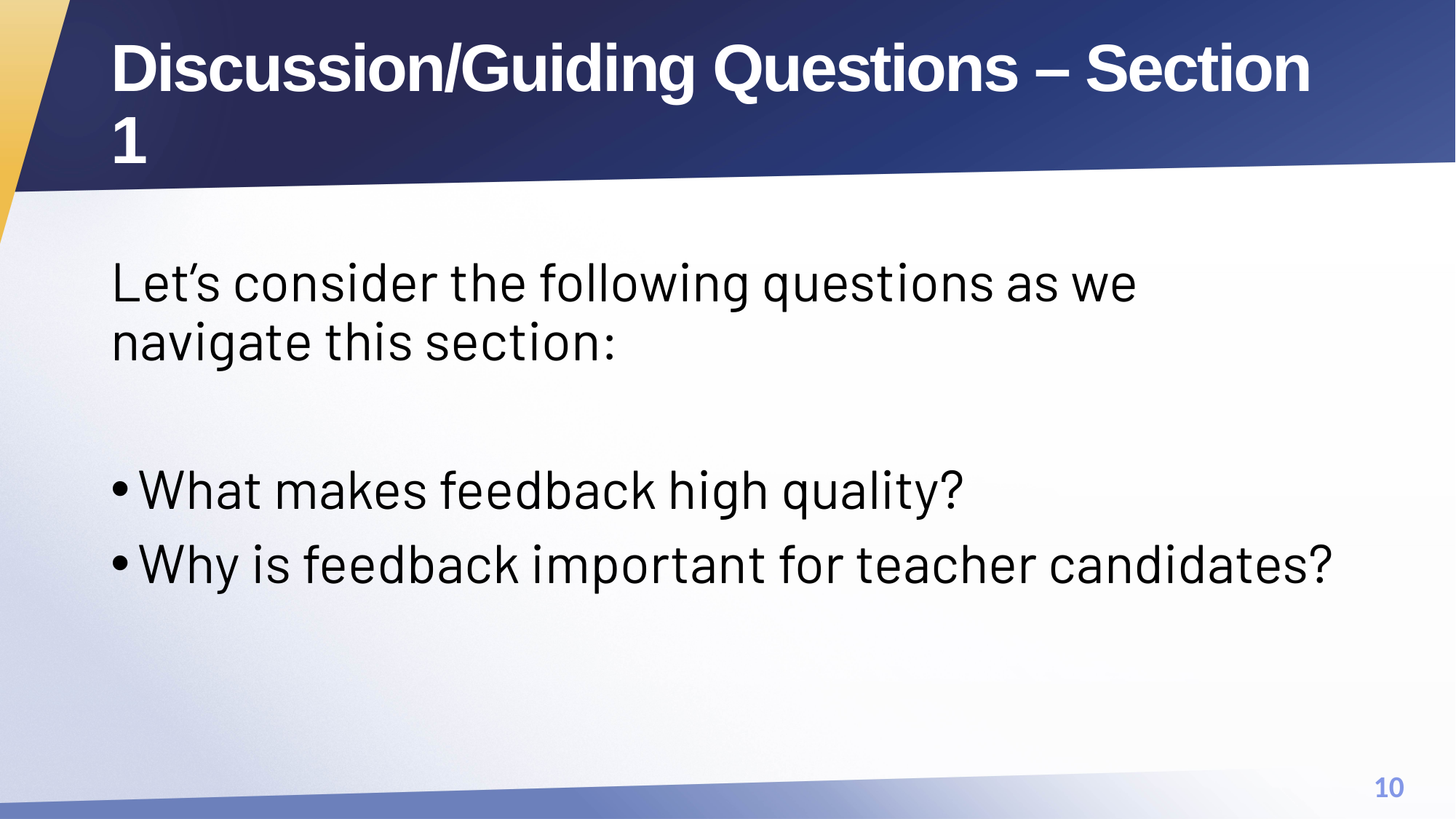

# Discussion/Guiding Questions – Section 1
Let’s consider the following questions as we navigate this section:

What makes feedback high quality?
Why is feedback important for teacher candidates?